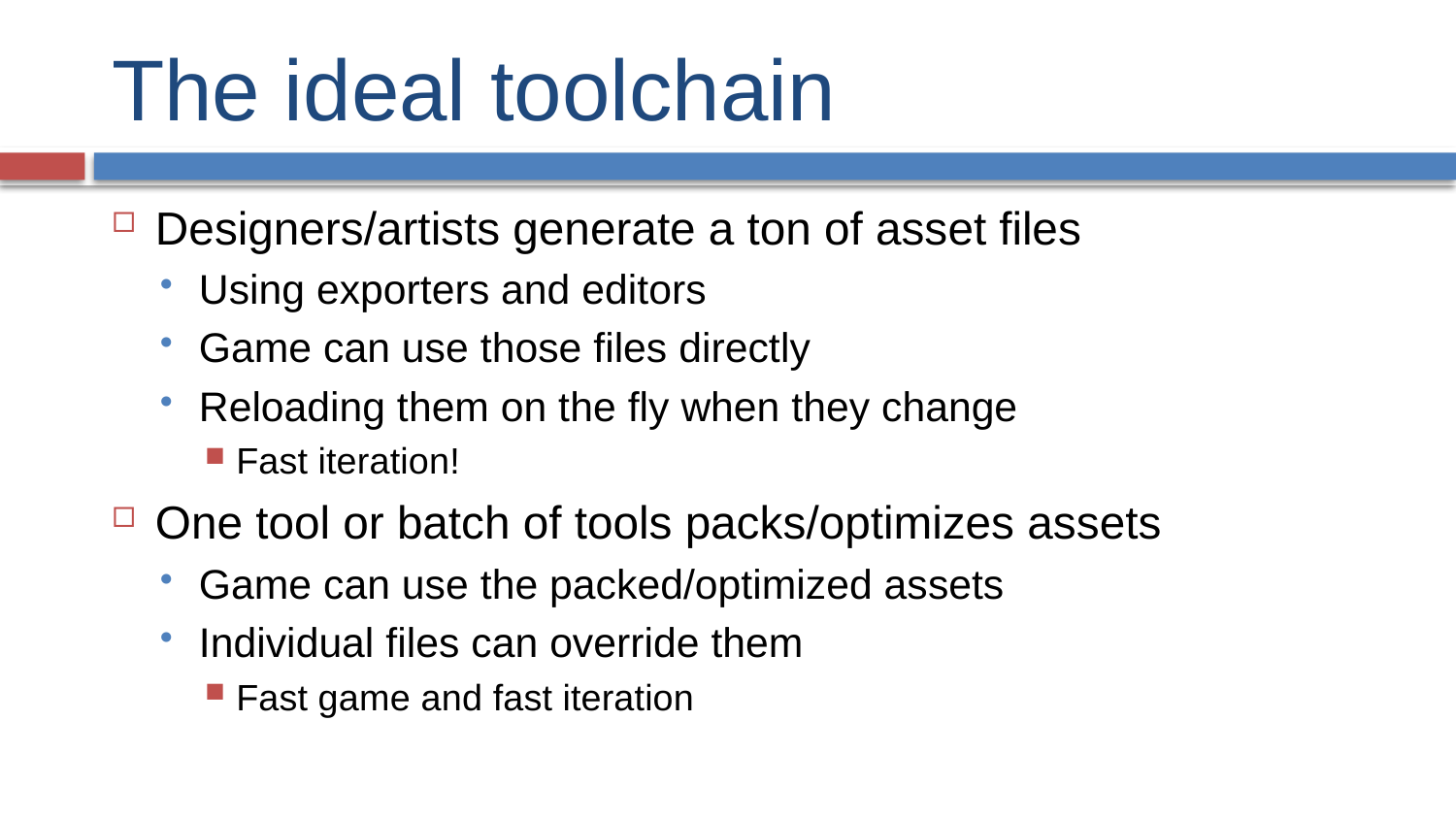

# The ideal toolchain
Designers/artists generate a ton of asset files
Using exporters and editors
Game can use those files directly
Reloading them on the fly when they change
Fast iteration!
One tool or batch of tools packs/optimizes assets
Game can use the packed/optimized assets
Individual files can override them
Fast game and fast iteration